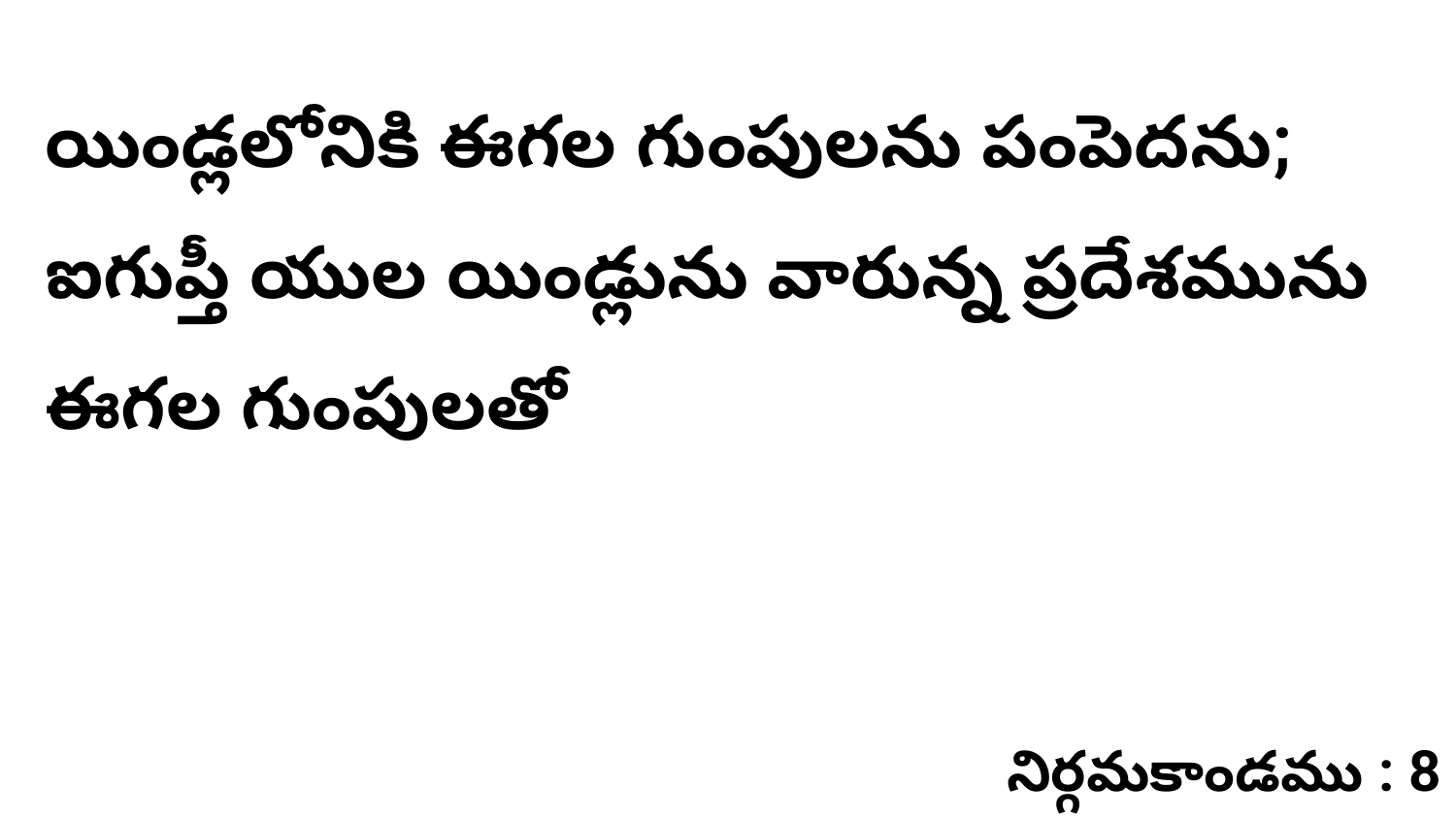

యిండ్లలోనికి ఈగల గుంపులను పంపెదను; ఐగుప్తీ యుల యిండ్లును వారున్న ప్రదేశమును ఈగల గుంపులతో
నిర్గమకాండము : 8